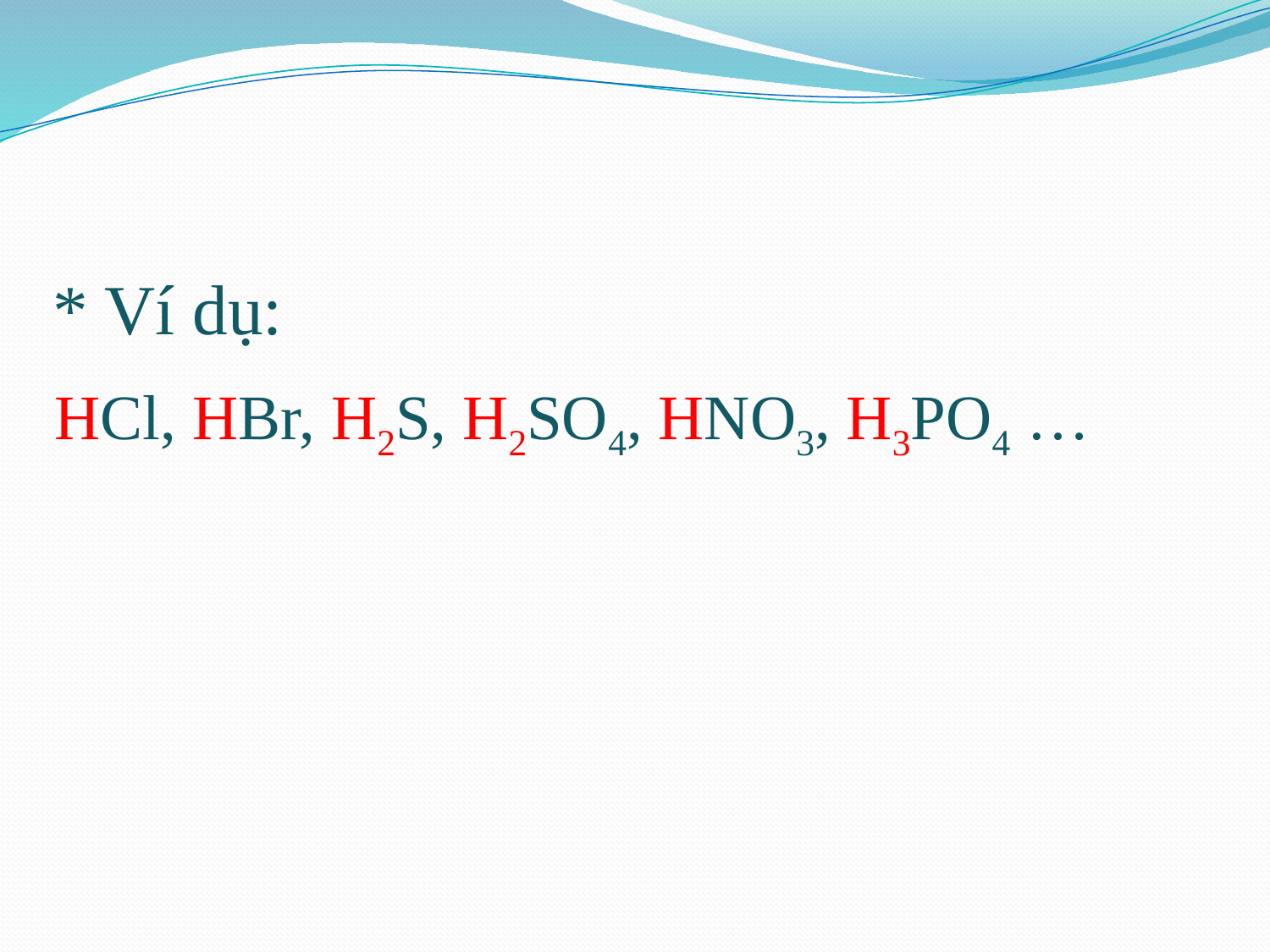

# * Ví dụ:
HCl, HBr, H2S, H2SO4, HNO3, H3PO4 …